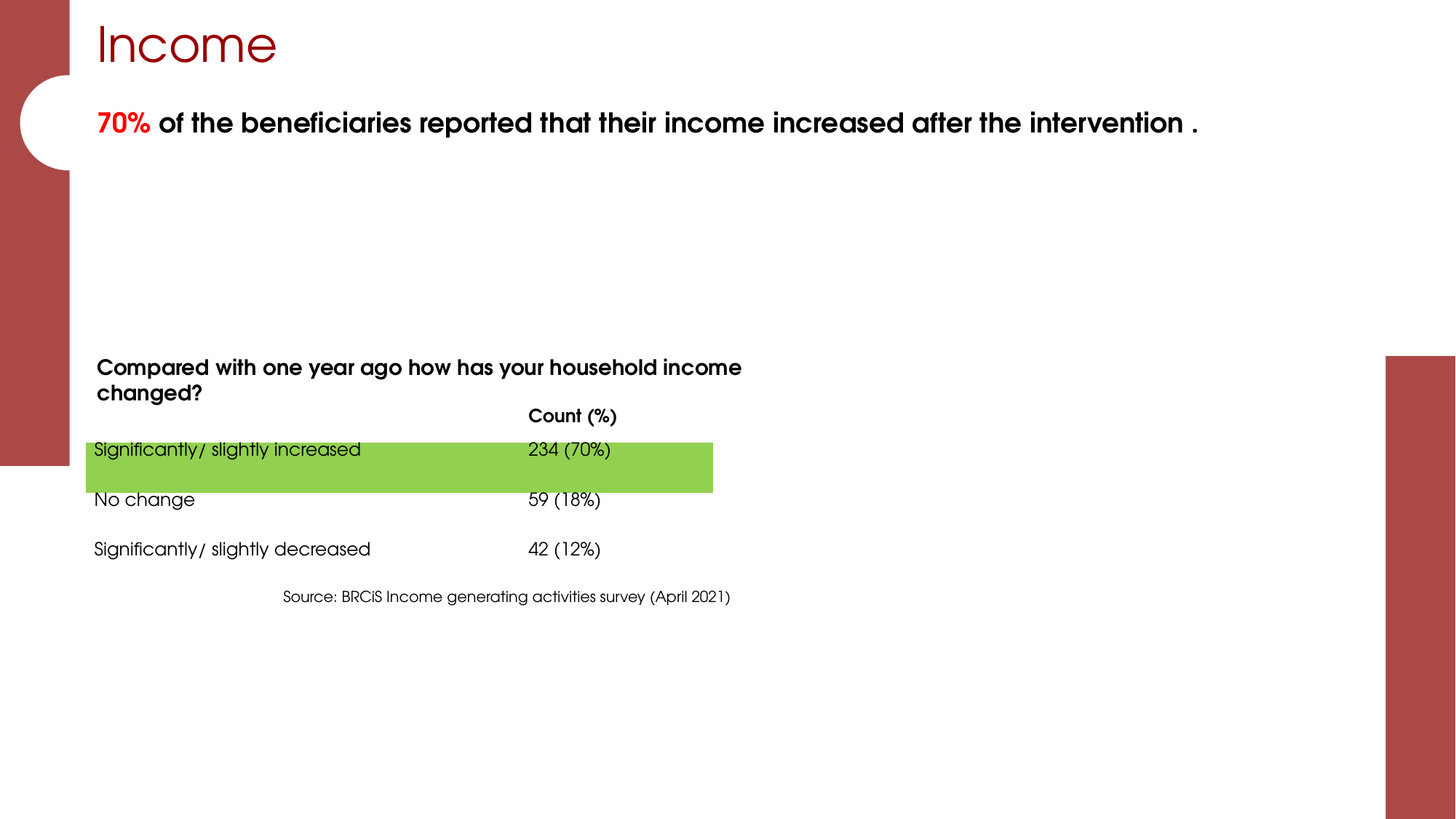

Income

70% of the beneficiaries reported that their income increased after the intervention .
Compared with one year ago how has your household income changed?

|  | Count (%) |
| --- | --- |
| Significantly/ slightly increased | 234 (70%) |
| No change | 59 (18%) |
| Significantly/ slightly decreased | 42 (12%) |
Source: BRCiS Income generating activities survey (April 2021)